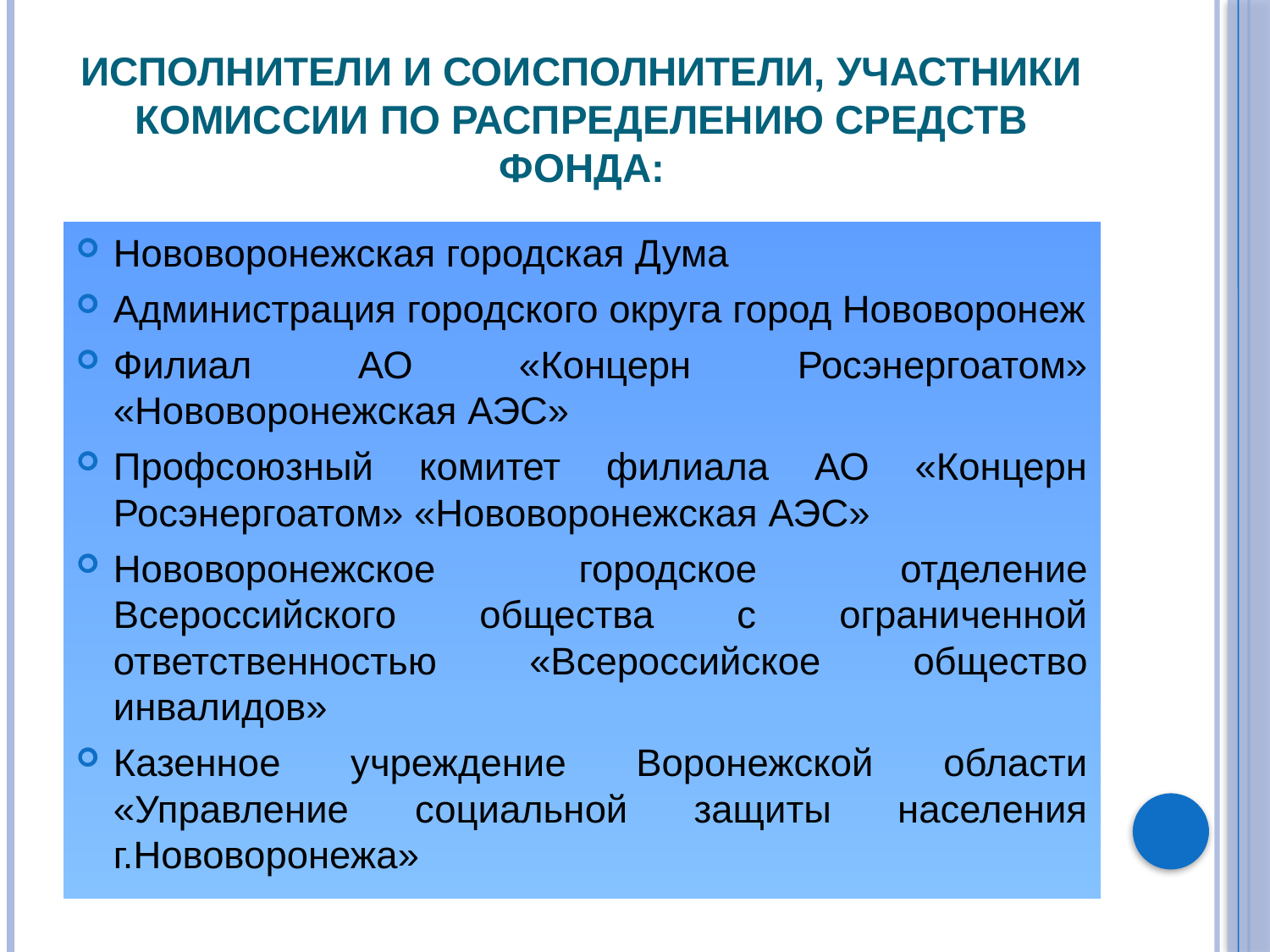

# Исполнители и соисполнители, участники комиссии по распределению средств фонда:
Нововоронежская городская Дума
Администрация городского округа город Нововоронеж
Филиал АО «Концерн Росэнергоатом» «Нововоронежская АЭС»
Профсоюзный комитет филиала АО «Концерн Росэнергоатом» «Нововоронежская АЭС»
Нововоронежское городское отделение Всероссийского общества с ограниченной ответственностью «Всероссийское общество инвалидов»
Казенное учреждение Воронежской области «Управление социальной защиты населения г.Нововоронежа»